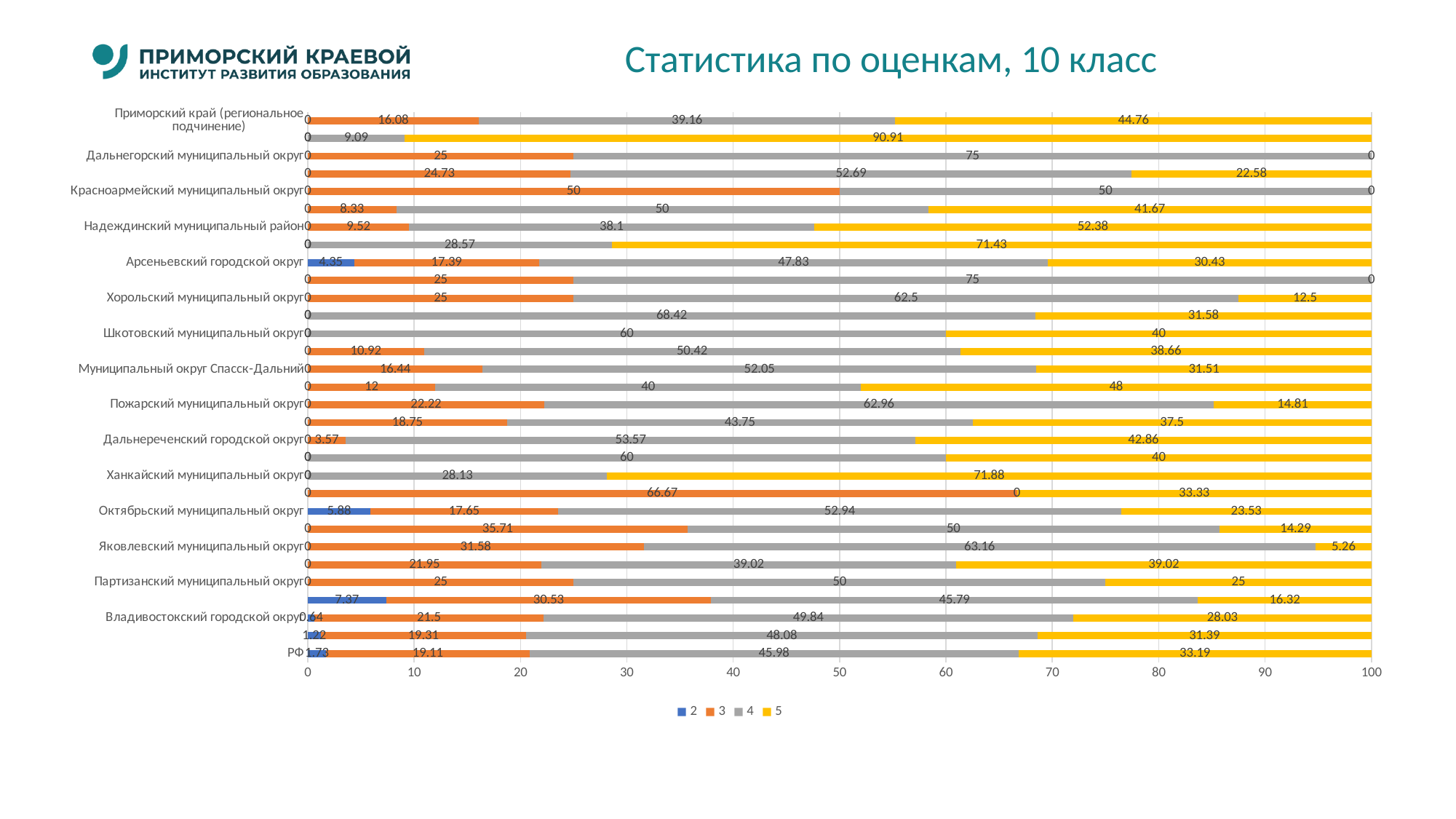

# Статистика по оценкам, 10 класс

### Chart

| Category | 2 | 3 | 4 | 5 |
|---|---|---|---|---|
| РФ | 1.73 | 19.11 | 45.98 | 33.19 |
| Приморский край | 1.22 | 19.31 | 48.08 | 31.39 |
| Владивостокский городской округ | 0.64 | 21.5 | 49.84 | 28.03 |
| Артемовский городской округ | 7.37 | 30.53 | 45.79 | 16.32 |
| Партизанский муниципальный округ | 0.0 | 25.0 | 50.0 | 25.0 |
| Черниговский муниципальный округ | 0.0 | 21.95 | 39.02 | 39.02 |
| Яковлевский муниципальный округ | 0.0 | 31.58 | 63.16 | 5.26 |
| Ольгинский муниципальный округ | 0.0 | 35.71 | 50.0 | 14.29 |
| Октябрьский муниципальный округ | 5.88 | 17.65 | 52.94 | 23.53 |
| Анучинский муниципальный округ | 0.0 | 66.67 | 0.0 | 33.33 |
| Ханкайский муниципальный округ | 0.0 | 0.0 | 28.13 | 71.88 |
| Дальнереченский муниципальный округ | 0.0 | 0.0 | 60.0 | 40.0 |
| Дальнереченский городской округ | 0.0 | 3.57 | 53.57 | 42.86 |
| Михайловский муниципальный округ | 0.0 | 18.75 | 43.75 | 37.5 |
| Пожарский муниципальный округ | 0.0 | 22.22 | 62.96 | 14.81 |
| Муниципальный округ город Партизанск | 0.0 | 12.0 | 40.0 | 48.0 |
| Муниципальный округ Спасск-Дальний | 0.0 | 16.44 | 52.05 | 31.51 |
| Уссурийский городской округ | 0.0 | 10.92 | 50.42 | 38.66 |
| Шкотовский муниципальный округ | 0.0 | 0.0 | 60.0 | 40.0 |
| Кировский муниципальный округ | 0.0 | 0.0 | 68.42 | 31.58 |
| Хорольский муниципальный округ | 0.0 | 25.0 | 62.5 | 12.5 |
| Тернейский муниципальный округ | 0.0 | 25.0 | 75.0 | 0.0 |
| Арсеньевский городской округ | 4.35 | 17.39 | 47.83 | 30.43 |
| Пограничный муниципальный округ | 0.0 | 0.0 | 28.57 | 71.43 |
| Надеждинский муниципальный район | 0.0 | 9.52 | 38.1 | 52.38 |
| Хасанский муниципальный округ | 0.0 | 8.33 | 50.0 | 41.67 |
| Красноармейский муниципальный округ | 0.0 | 50.0 | 50.0 | 0.0 |
| Находкинский городской округ | 0.0 | 24.73 | 52.69 | 22.58 |
| Дальнегорский муниципальный округ | 0.0 | 25.0 | 75.0 | 0.0 |
| Лесозаводский муниципальный округ | 0.0 | 0.0 | 9.09 | 90.91 |
| Приморский край (региональное подчинение) | 0.0 | 16.08 | 39.16 | 44.76 |